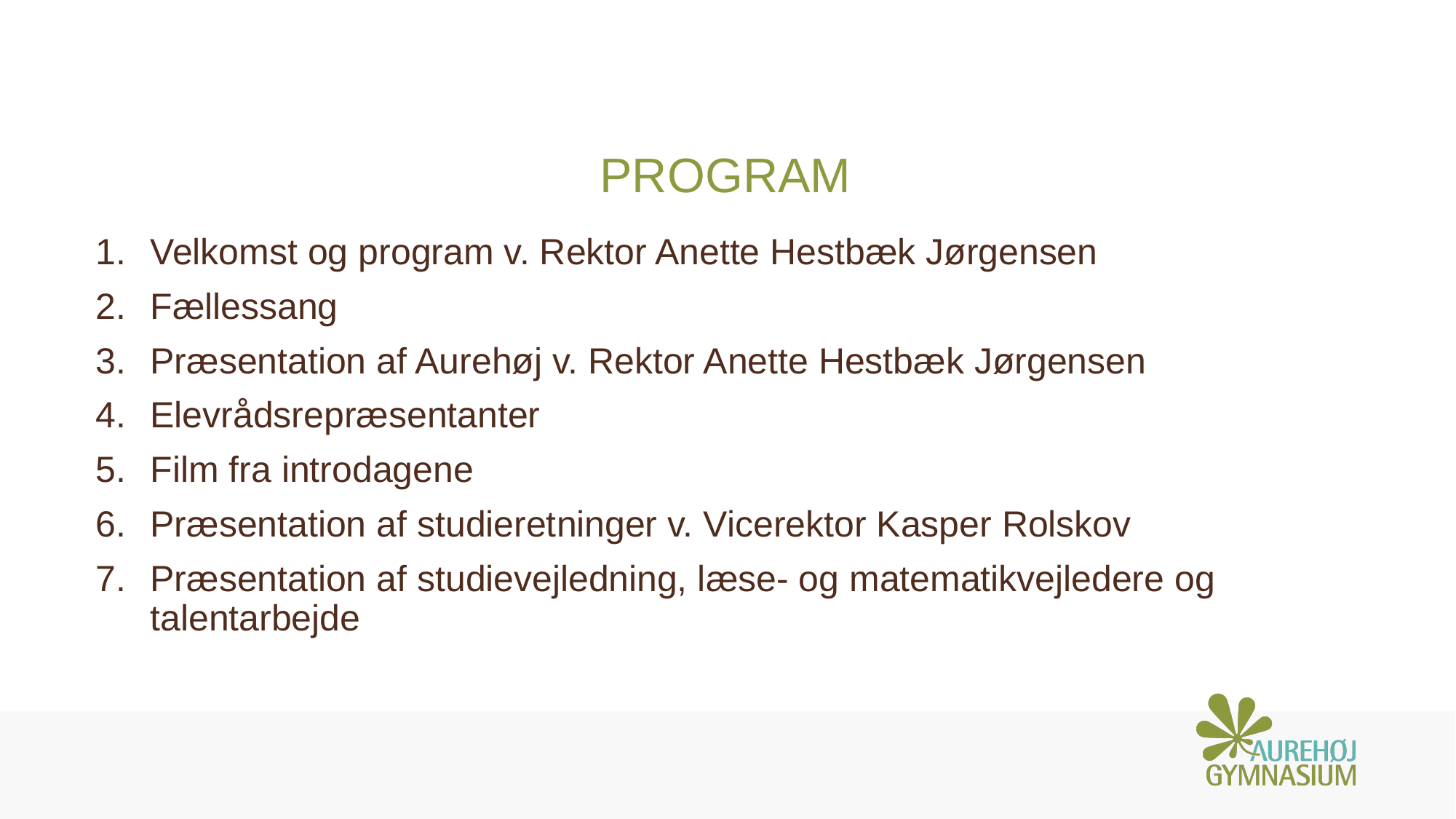

# Program
Velkomst og program v. Rektor Anette Hestbæk Jørgensen
Fællessang
Præsentation af Aurehøj v. Rektor Anette Hestbæk Jørgensen
Elevrådsrepræsentanter
Film fra introdagene
Præsentation af studieretninger v. Vicerektor Kasper Rolskov
Præsentation af studievejledning, læse- og matematikvejledere og talentarbejde